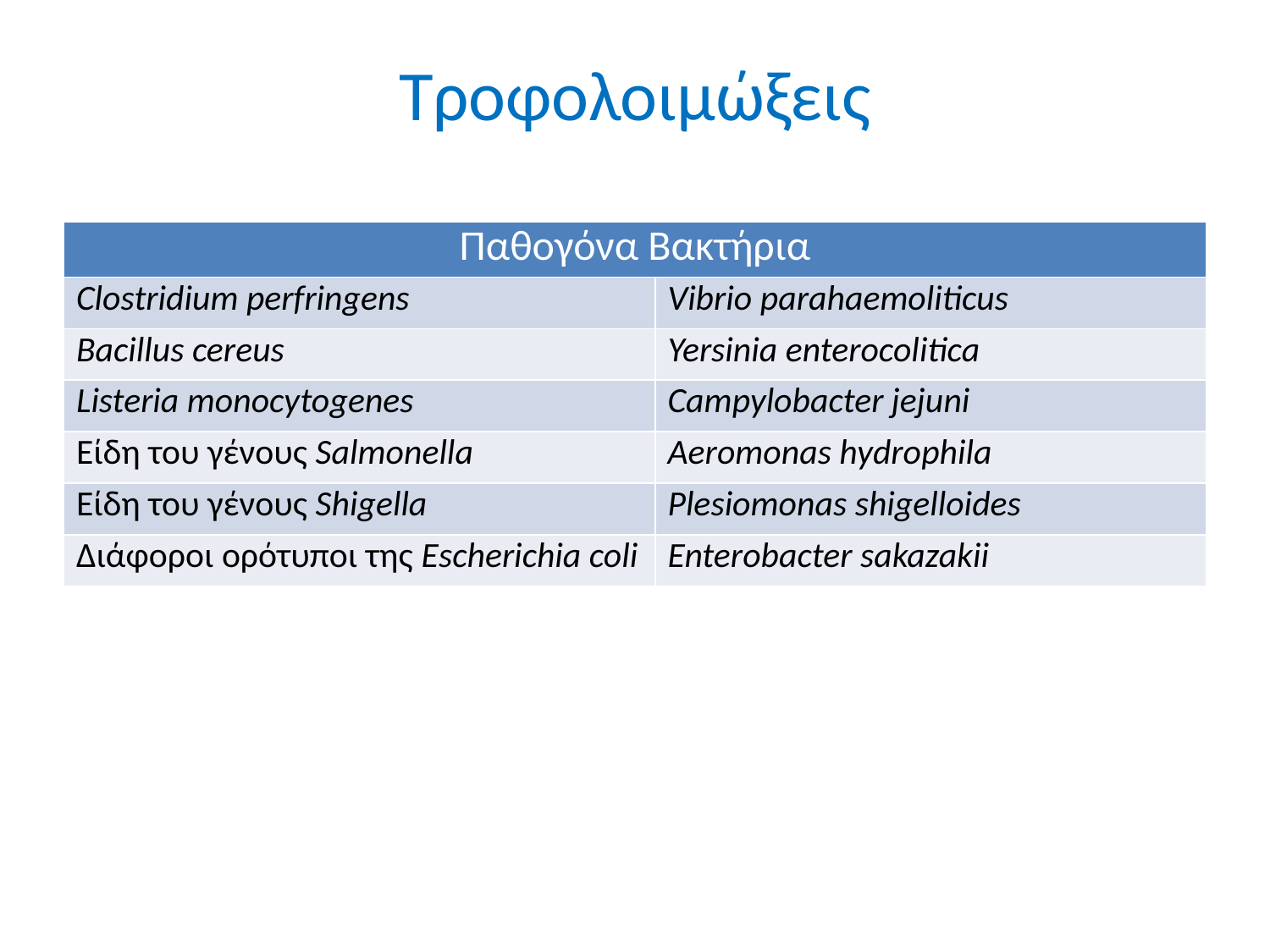

# Τροφολοιμώξεις
| Παθογόνα Βακτήρια |  |
| --- | --- |
| Clostridium perfringens | Vibrio parahaemoliticus |
| Bacillus cereus | Yersinia enterocolitica |
| Listeria monocytogenes | Campylobacter jejuni |
| Είδη του γένους Salmonella | Aeromonas hydrophila |
| Είδη του γένους Shigella | Plesiomonas shigelloides |
| Διάφοροι ορότυποι της Escherichia coli | Enterobacter sakazakii |